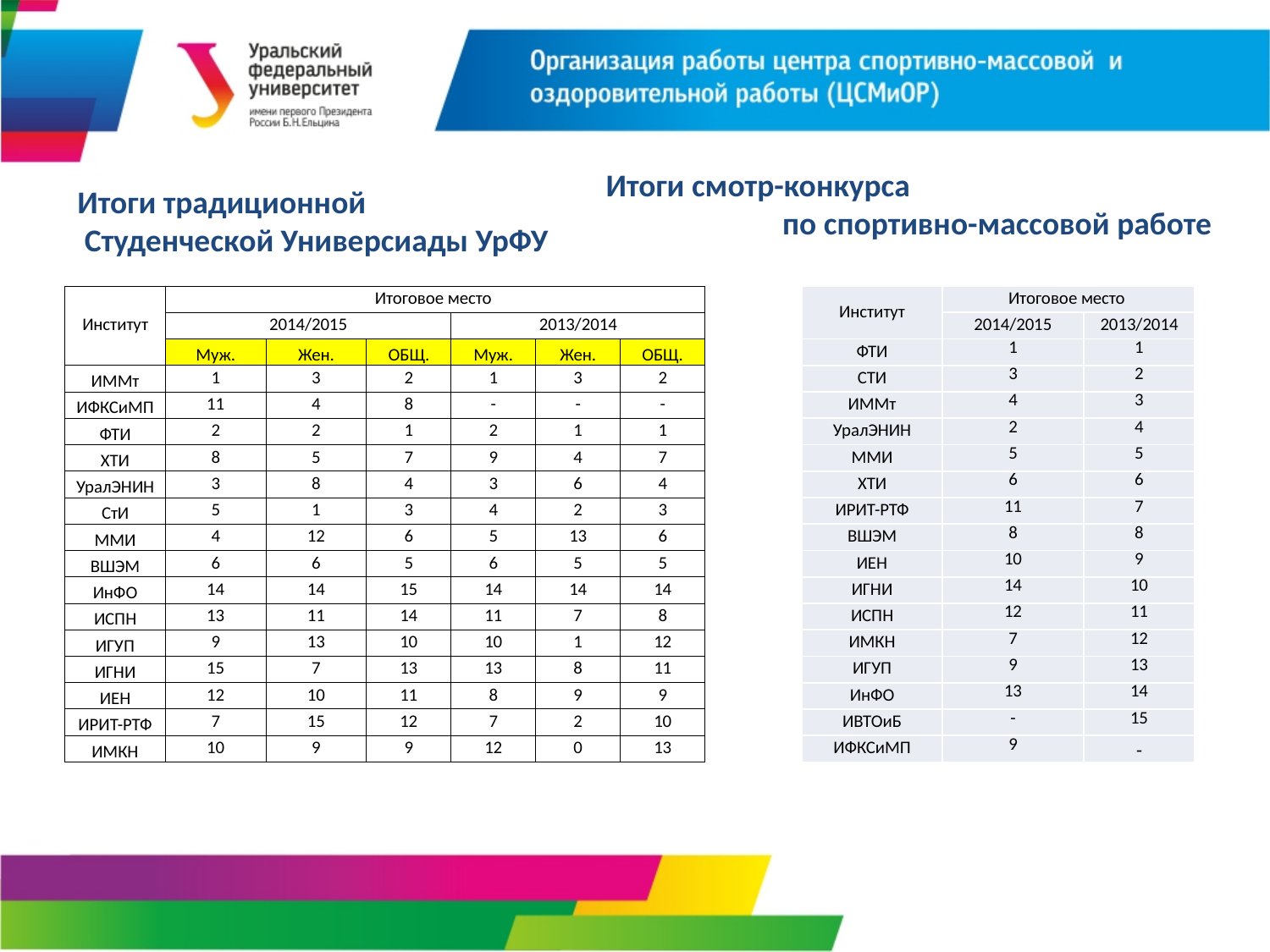

Итоги смотр-конкурса                                                             по спортивно-массовой работе
Итоги традиционной
 Студенческой Универсиады УрФУ
| Институт | Итоговое место |  |  |  |  |  |
| --- | --- | --- | --- | --- | --- | --- |
|  | 2014/2015 |  |  | 2013/2014 |  |  |
|  | Муж. | Жен. | ОБЩ. | Муж. | Жен. | ОБЩ. |
| ИММт | 1 | 3 | 2 | 1 | 3 | 2 |
| ИФКСиМП | 11 | 4 | 8 | - | - | - |
| ФТИ | 2 | 2 | 1 | 2 | 1 | 1 |
| ХТИ | 8 | 5 | 7 | 9 | 4 | 7 |
| УралЭНИН | 3 | 8 | 4 | 3 | 6 | 4 |
| СтИ | 5 | 1 | 3 | 4 | 2 | 3 |
| ММИ | 4 | 12 | 6 | 5 | 13 | 6 |
| ВШЭМ | 6 | 6 | 5 | 6 | 5 | 5 |
| ИнФО | 14 | 14 | 15 | 14 | 14 | 14 |
| ИСПН | 13 | 11 | 14 | 11 | 7 | 8 |
| ИГУП | 9 | 13 | 10 | 10 | 1 | 12 |
| ИГНИ | 15 | 7 | 13 | 13 | 8 | 11 |
| ИЕН | 12 | 10 | 11 | 8 | 9 | 9 |
| ИРИТ-РТФ | 7 | 15 | 12 | 7 | 2 | 10 |
| ИМКН | 10 | 9 | 9 | 12 | 0 | 13 |
| Институт | Итоговое место |  |
| --- | --- | --- |
|  | 2014/2015 | 2013/2014 |
| ФТИ | 1 | 1 |
| СТИ | 3 | 2 |
| ИММт | 4 | 3 |
| УралЭНИН | 2 | 4 |
| ММИ | 5 | 5 |
| ХТИ | 6 | 6 |
| ИРИТ-РТФ | 11 | 7 |
| ВШЭМ | 8 | 8 |
| ИЕН | 10 | 9 |
| ИГНИ | 14 | 10 |
| ИСПН | 12 | 11 |
| ИМКН | 7 | 12 |
| ИГУП | 9 | 13 |
| ИнФО | 13 | 14 |
| ИВТОиБ | - | 15 |
| ИФКСиМП | 9 | - |